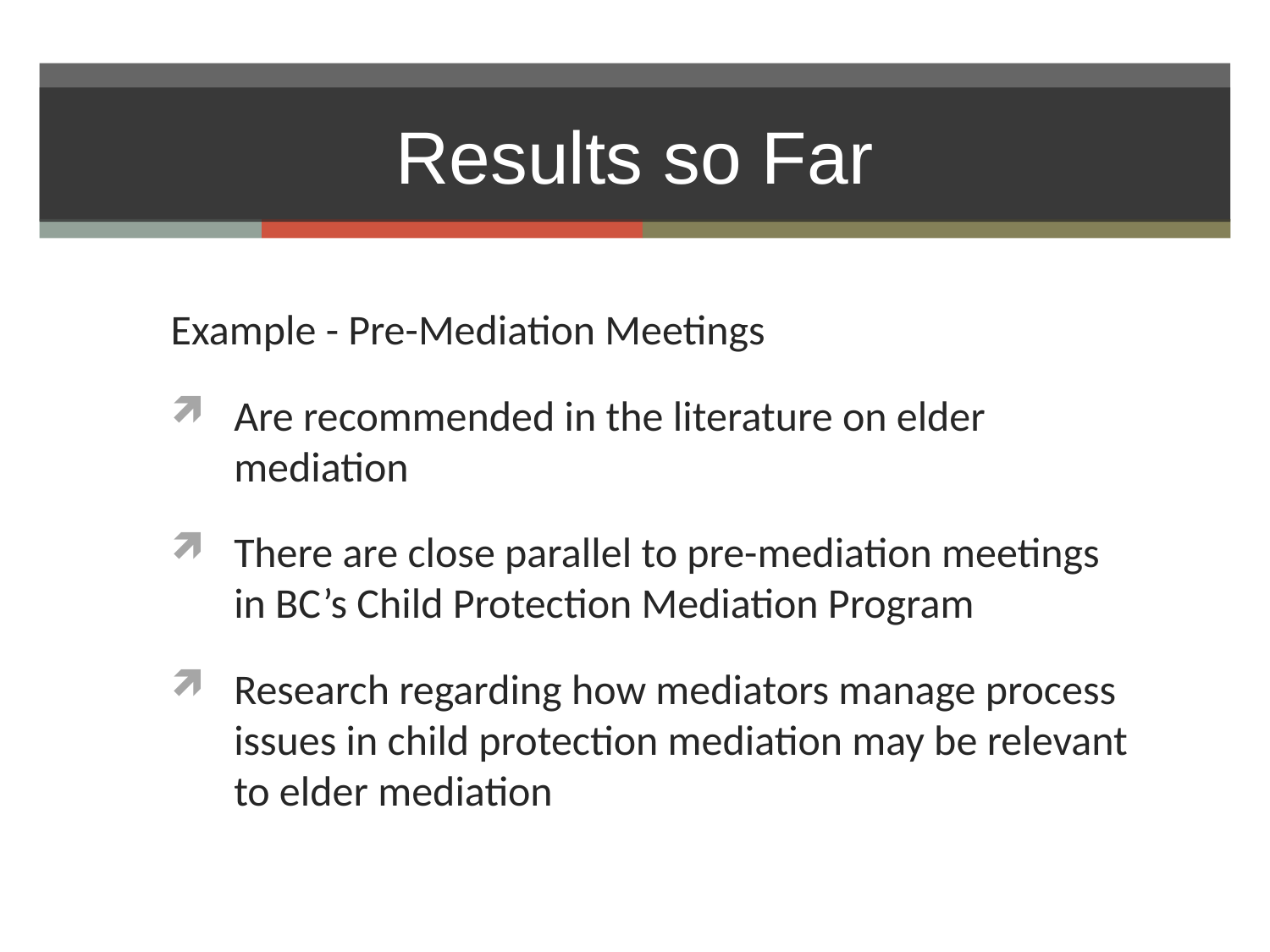

# Results so Far
Example - Pre-Mediation Meetings
Are recommended in the literature on elder mediation
There are close parallel to pre-mediation meetings in BC’s Child Protection Mediation Program
Research regarding how mediators manage process issues in child protection mediation may be relevant to elder mediation